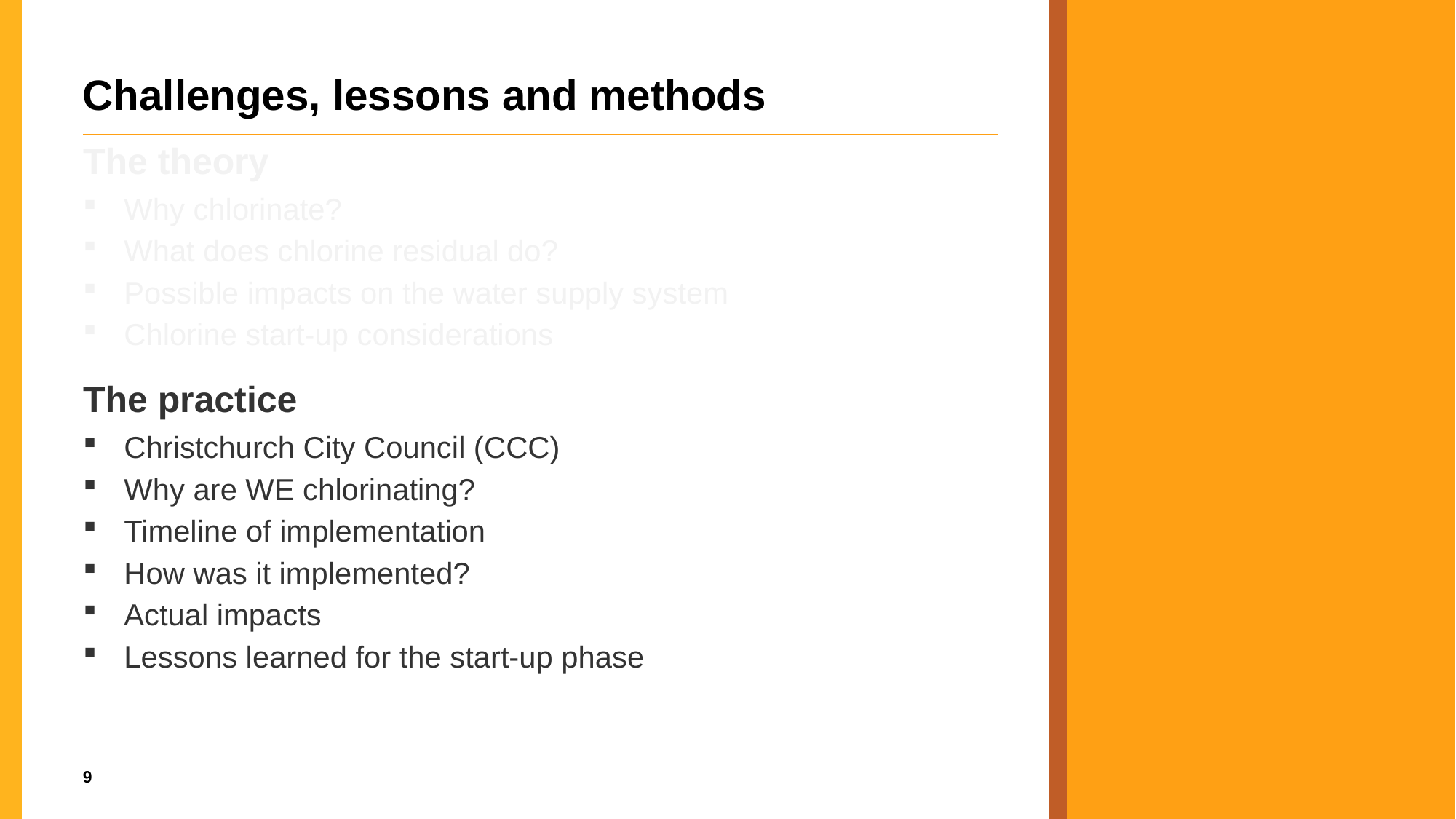

# Challenges, lessons and methods
The theory
Why chlorinate?
What does chlorine residual do?
Possible impacts on the water supply system
Chlorine start-up considerations

The practice
Christchurch City Council (CCC)
Why are WE chlorinating?
Timeline of implementation
How was it implemented?
Actual impacts
Lessons learned for the start-up phase
9